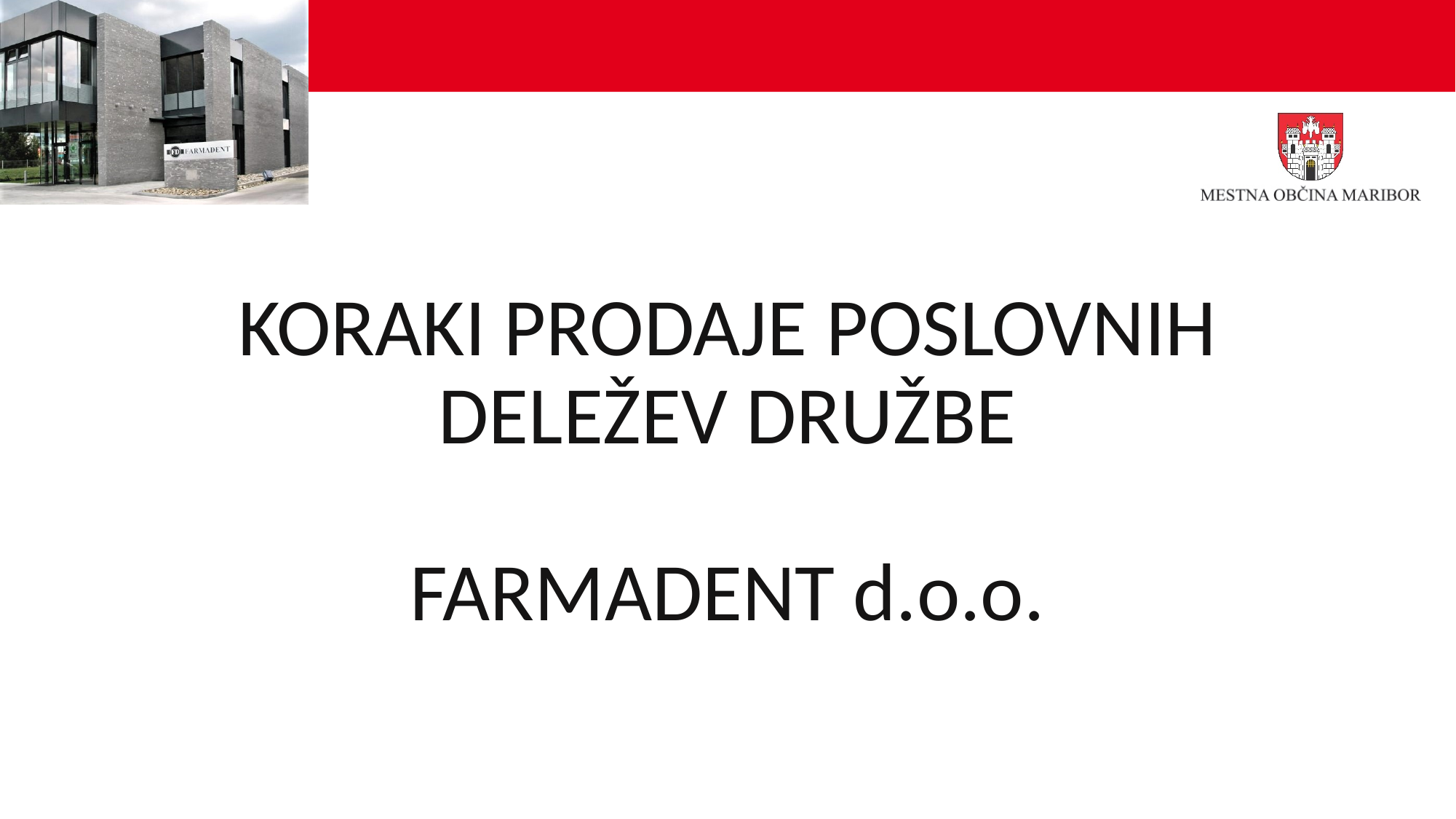

# KORAKI PRODAJE POSLOVNIH DELEŽEV DRUŽBE FARMADENT d.o.o.